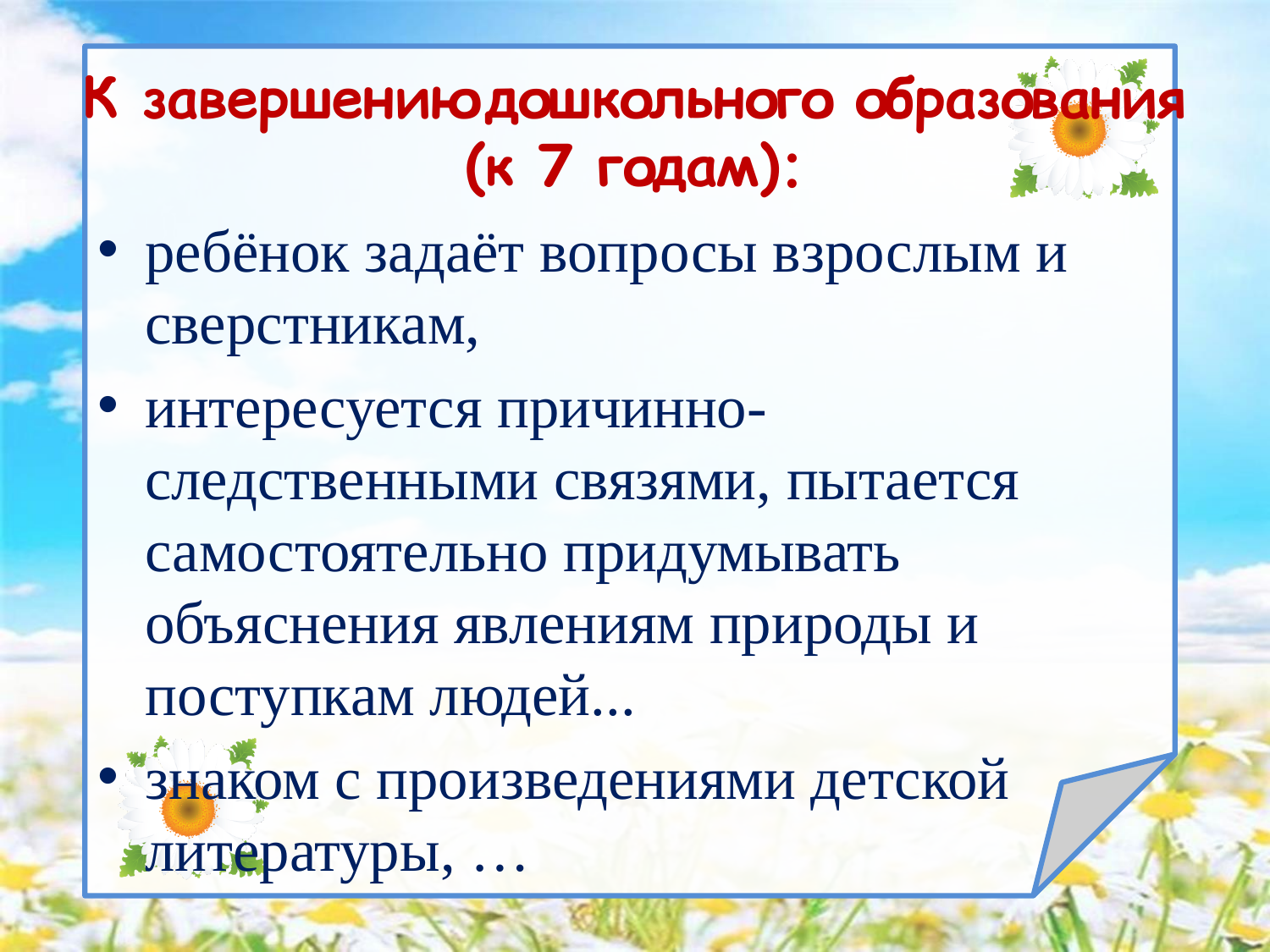

# К завершению дошкольного образования (к 7 годам):
ребёнок задаёт вопросы взрослым и сверстникам,
интересуется причинно-следственными связями, пытается самостоятельно придумывать объяснения явлениям природы и поступкам людей...
знаком с произведениями детской литературы, …